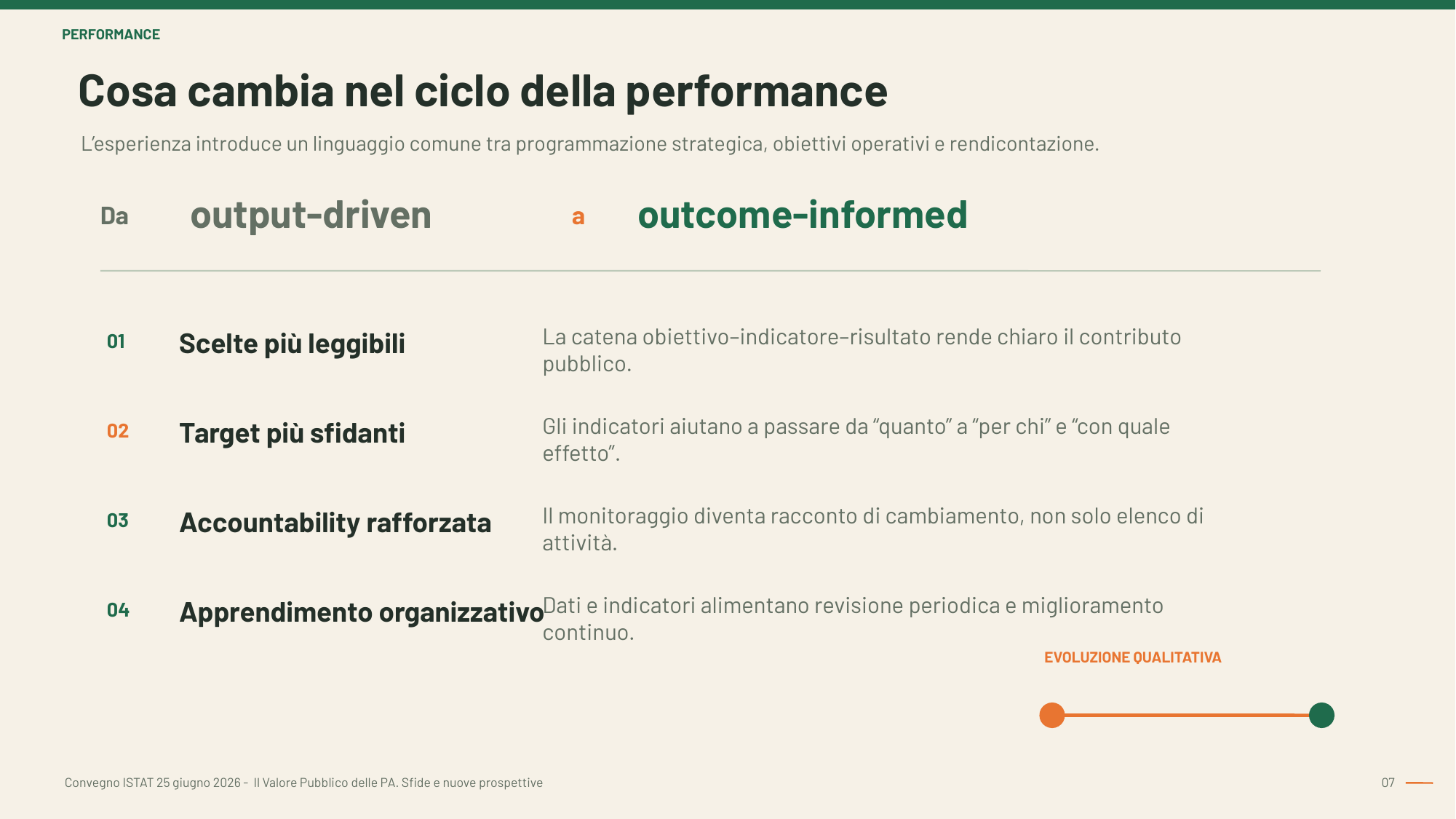

PERFORMANCE
Cosa cambia nel ciclo della performance
L’esperienza introduce un linguaggio comune tra programmazione strategica, obiettivi operativi e rendicontazione.
output-driven
outcome-informed
Da
a

La catena obiettivo–indicatore–risultato rende chiaro il contributo pubblico.
Scelte più leggibili
01
Gli indicatori aiutano a passare da “quanto” a “per chi” e “con quale effetto”.
Target più sfidanti
02
Il monitoraggio diventa racconto di cambiamento, non solo elenco di attività.
Accountability rafforzata
03
Dati e indicatori alimentano revisione periodica e miglioramento continuo.
Apprendimento organizzativo
04
EVOLUZIONE QUALITATIVA

Convegno ISTAT 25 giugno 2026 -  Il Valore Pubblico delle PA. Sfide e nuove prospettive
07